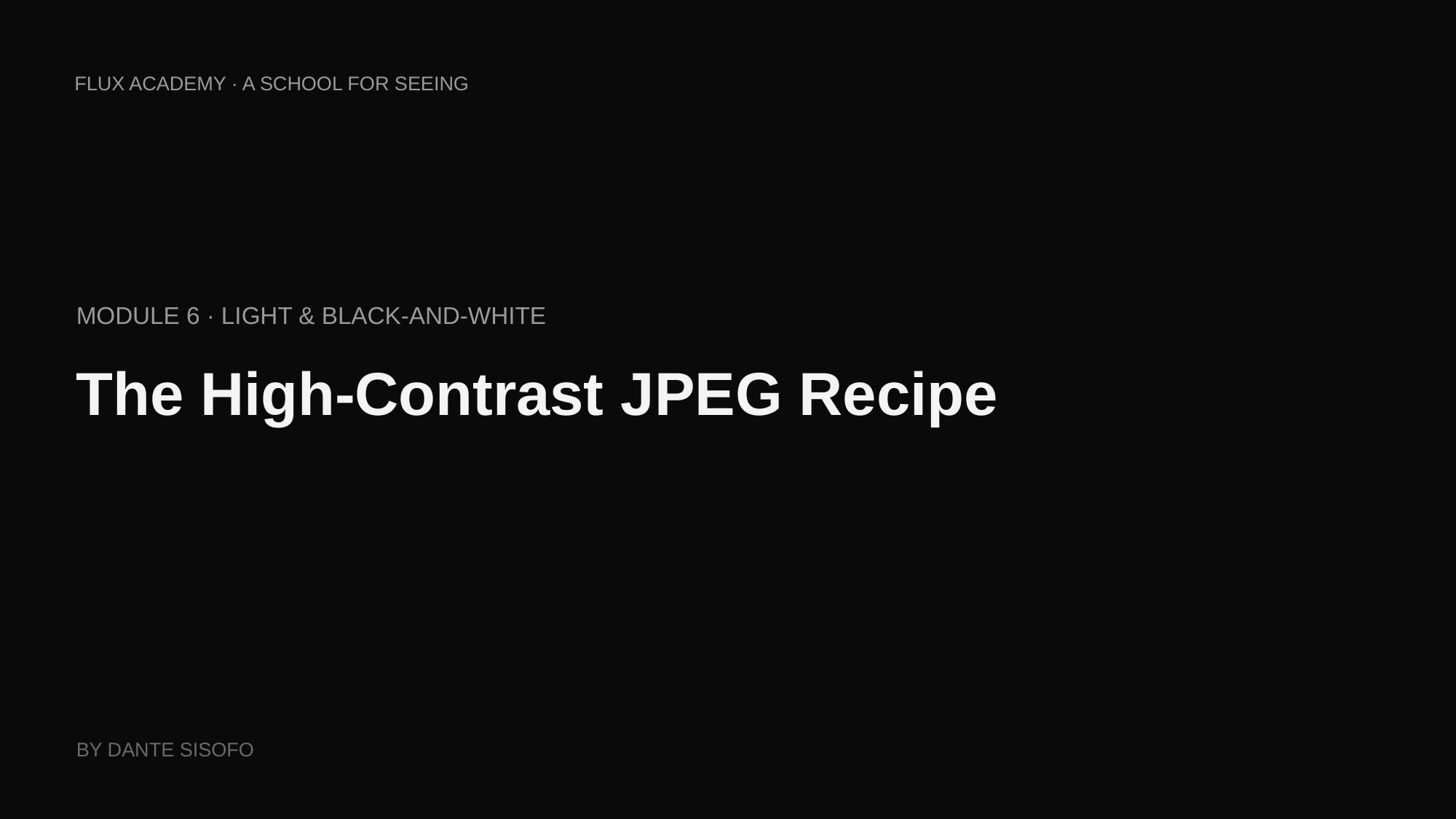

FLUX ACADEMY · A SCHOOL FOR SEEING
MODULE 6 · LIGHT & BLACK-AND-WHITE
The High-Contrast JPEG Recipe
BY DANTE SISOFO